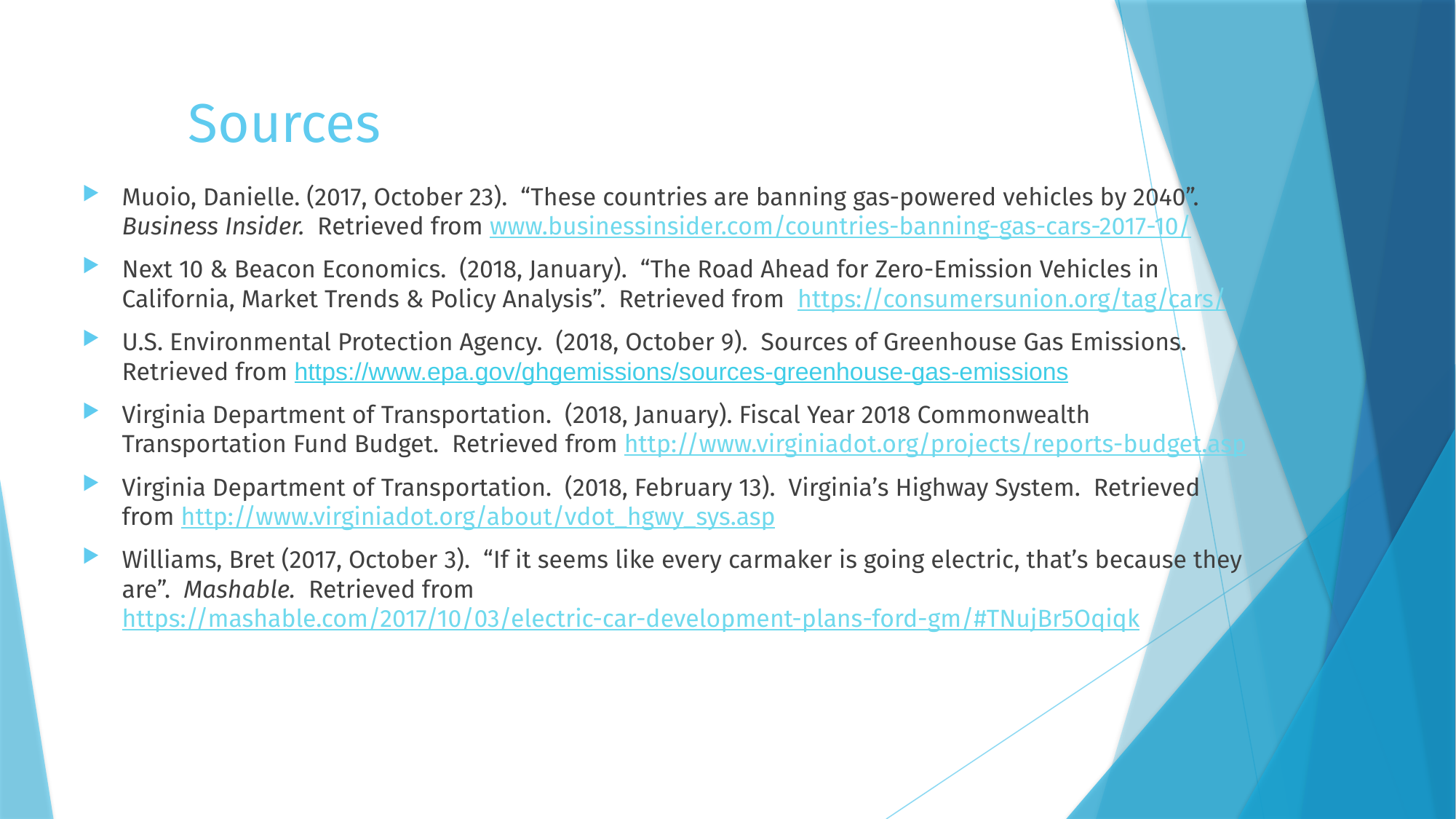

# Sources
Muoio, Danielle. (2017, October 23).  “These countries are banning gas-powered vehicles by 2040”.  Business Insider.  Retrieved from www.businessinsider.com/countries-banning-gas-cars-2017-10/
Next 10 & Beacon Economics.  (2018, January).  “The Road Ahead for Zero-Emission Vehicles in California, Market Trends & Policy Analysis”.  Retrieved from  https://consumersunion.org/tag/cars/
U.S. Environmental Protection Agency.  (2018, October 9).  Sources of Greenhouse Gas Emissions.  Retrieved from https://www.epa.gov/ghgemissions/sources-greenhouse-gas-emissions
Virginia Department of Transportation.  (2018, January). Fiscal Year 2018 Commonwealth Transportation Fund Budget.  Retrieved from http://www.virginiadot.org/projects/reports-budget.asp
Virginia Department of Transportation.  (2018, February 13).  Virginia’s Highway System.  Retrieved from http://www.virginiadot.org/about/vdot_hgwy_sys.asp
Williams, Bret (2017, October 3).  “If it seems like every carmaker is going electric, that’s because they are”.  Mashable.  Retrieved from https://mashable.com/2017/10/03/electric-car-development-plans-ford-gm/#TNujBr5Oqiqk